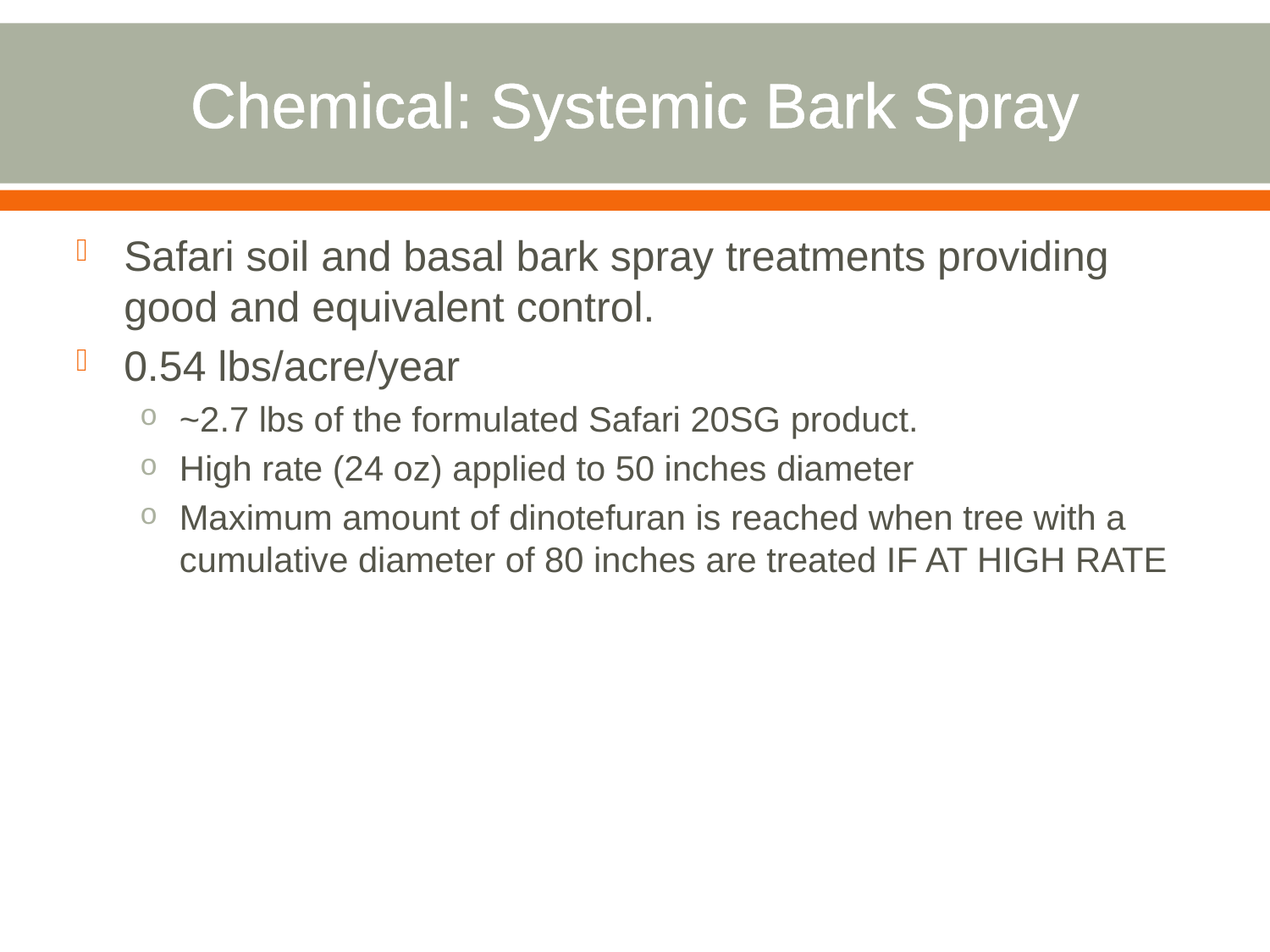

# Chemical: Systemic Bark Spray
Safari soil and basal bark spray treatments providing good and equivalent control.
0.54 lbs/acre/year
~2.7 lbs of the formulated Safari 20SG product.
High rate (24 oz) applied to 50 inches diameter
Maximum amount of dinotefuran is reached when tree with a cumulative diameter of 80 inches are treated IF AT HIGH RATE